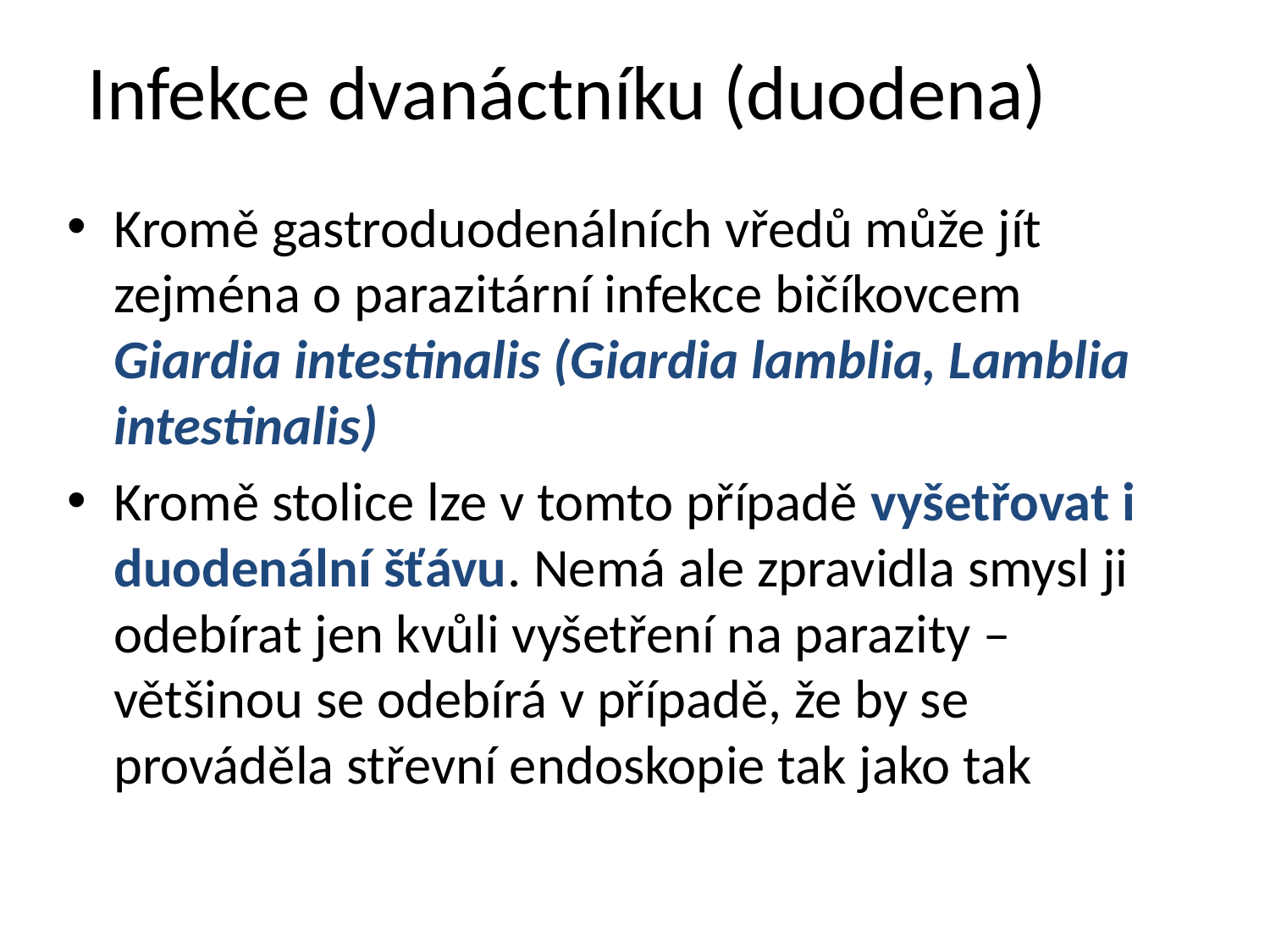

# Infekce dvanáctníku (duodena)
Kromě gastroduodenálních vředů může jít zejména o parazitární infekce bičíkovcem Giardia intestinalis (Giardia lamblia, Lamblia intestinalis)
Kromě stolice lze v tomto případě vyšetřovat i duodenální šťávu. Nemá ale zpravidla smysl ji odebírat jen kvůli vyšetření na parazity – většinou se odebírá v případě, že by se prováděla střevní endoskopie tak jako tak